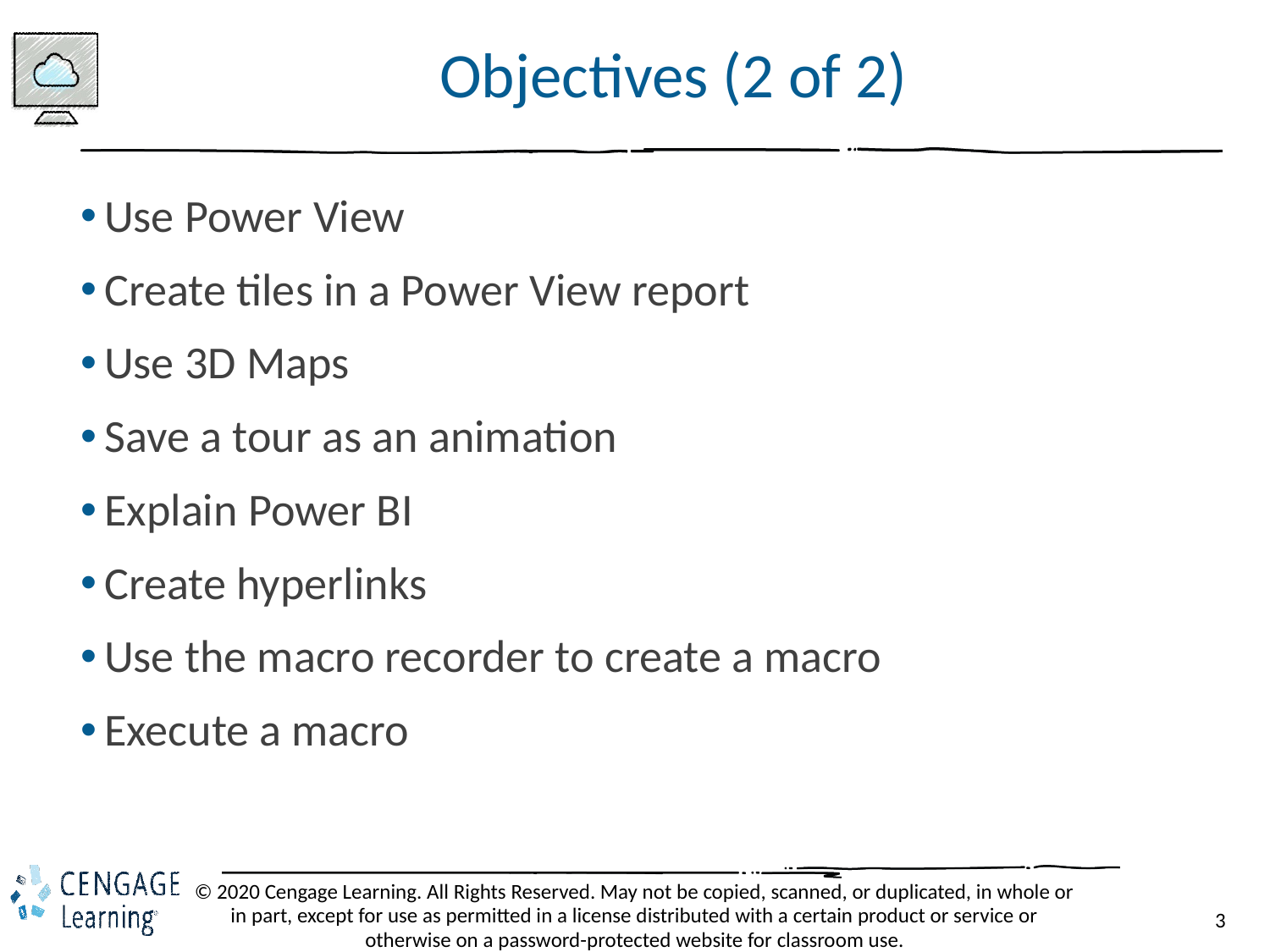

# Objectives (2 of 2)
Use Power View
Create tiles in a Power View report
Use 3D Maps
Save a tour as an animation
Explain Power BI
Create hyperlinks
Use the macro recorder to create a macro
Execute a macro